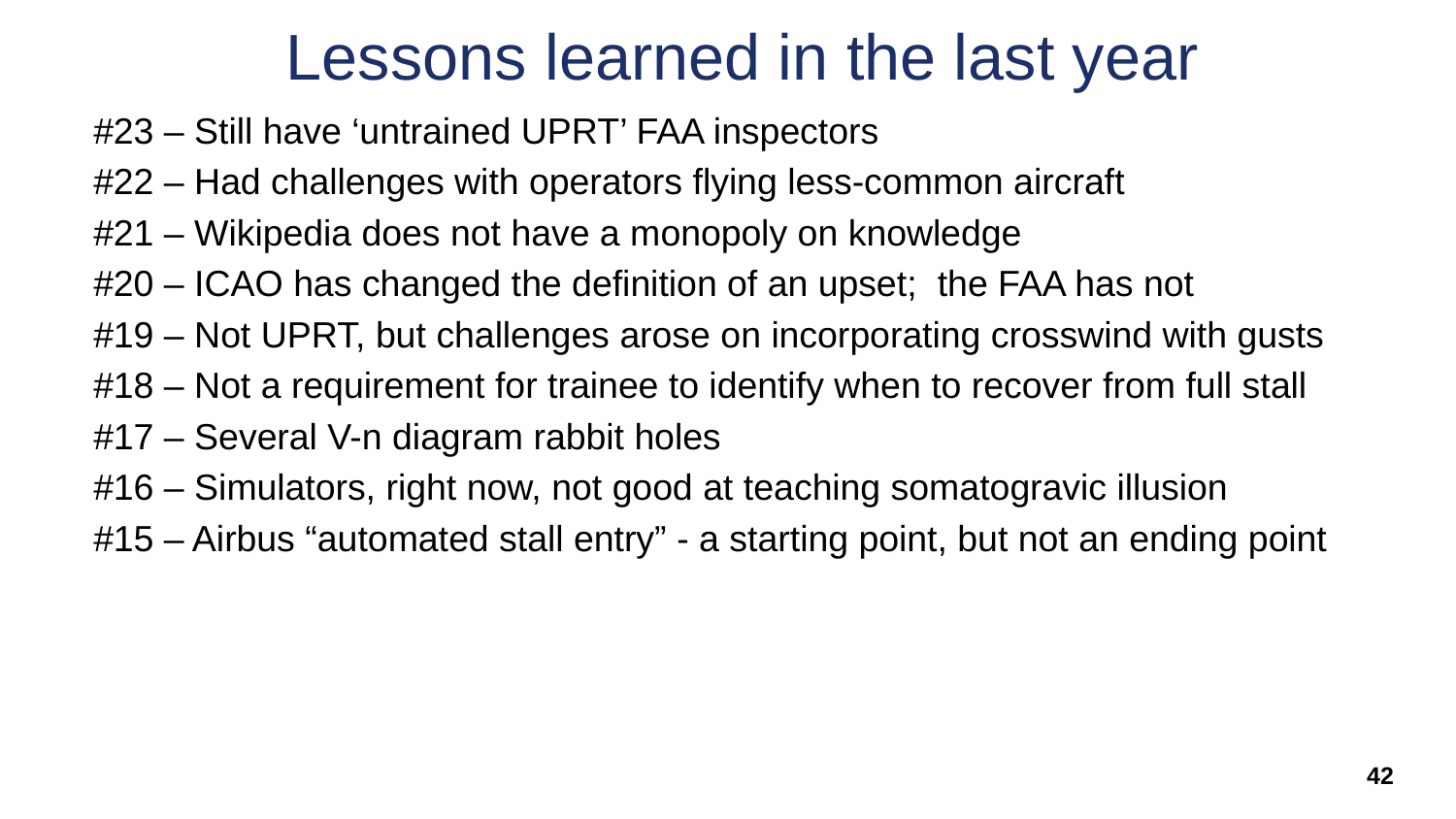

# Lessons learned in the last year
#23 – Still have ‘untrained UPRT’ FAA inspectors
#22 – Had challenges with operators flying less-common aircraft
#21 – Wikipedia does not have a monopoly on knowledge
#20 – ICAO has changed the definition of an upset;  the FAA has not
#19 – Not UPRT, but challenges arose on incorporating crosswind with gusts
#18 – Not a requirement for trainee to identify when to recover from full stall
#17 – Several V-n diagram rabbit holes
#16 – Simulators, right now, not good at teaching somatogravic illusion
#15 – Airbus “automated stall entry” - a starting point, but not an ending point